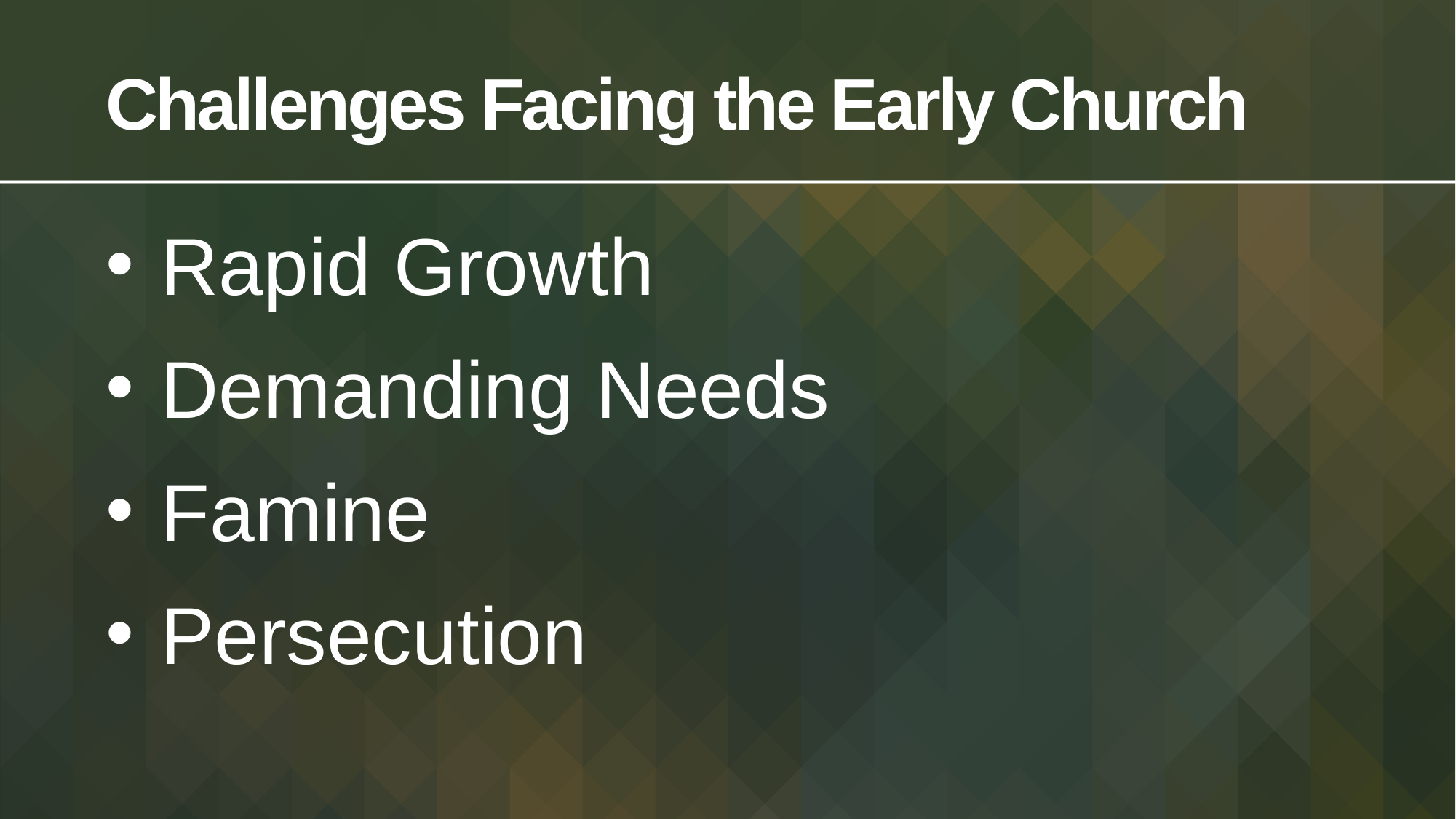

# Challenges Facing the Early Church
Rapid Growth
Demanding Needs
Famine
Persecution